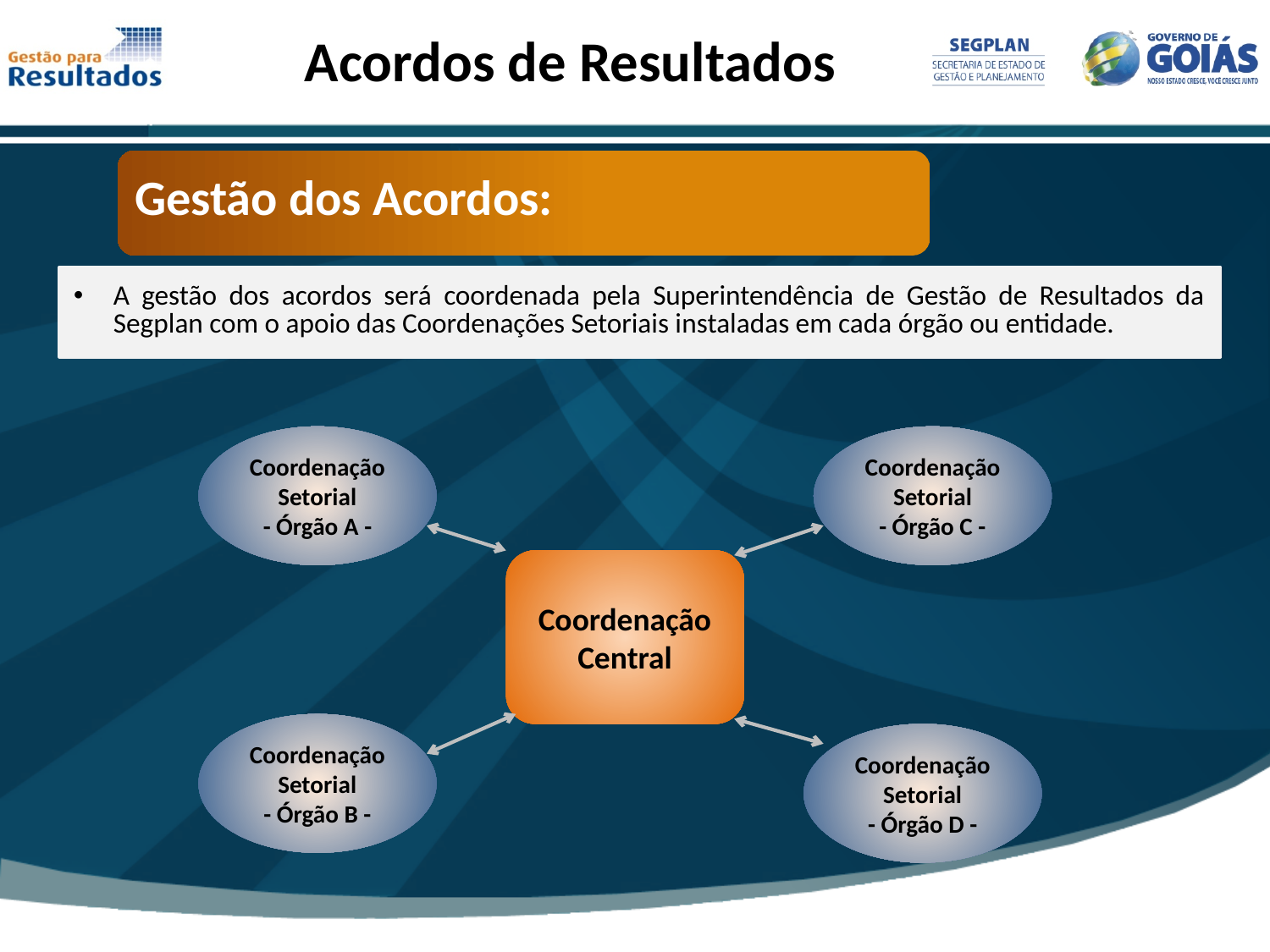

# Acordos de Resultados
A gestão dos acordos será coordenada pela Superintendência de Gestão de Resultados da Segplan com o apoio das Coordenações Setoriais instaladas em cada órgão ou entidade.
Gestão dos Acordos:
Coordenação
Setorial
- Órgão A -
Coordenação
Setorial
- Órgão C -
Coordenação
Central
.
Coordenação
Setorial
- Órgão B -
Coordenação
Setorial
- Órgão D -